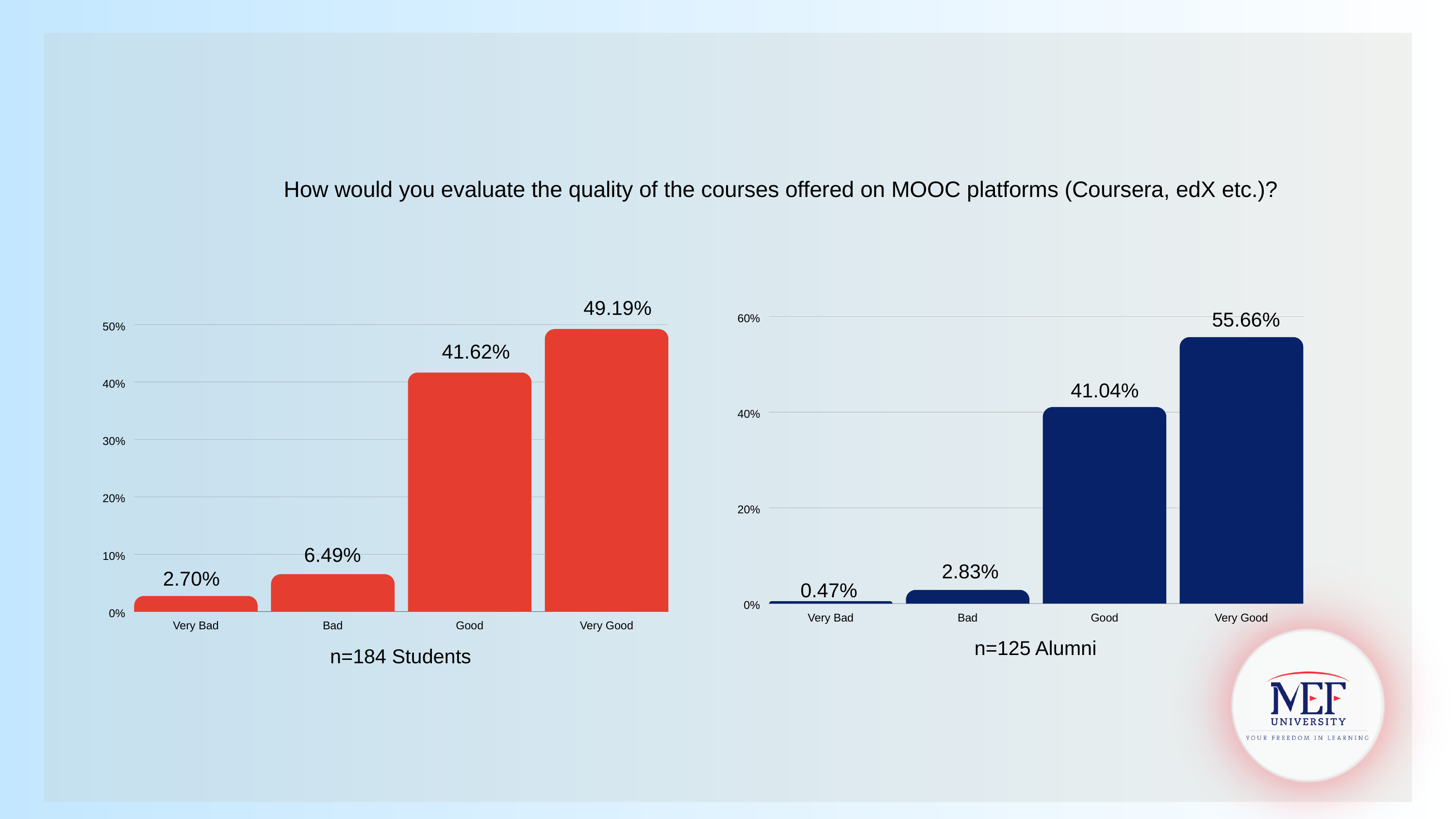

How would you evaluate the quality of the courses offered on MOOC platforms (Coursera, edX etc.)?
49.19%
55.66%
60%

40%
20%
0%
Very Bad
Bad
Good
Very Good
50%

40%
30%
20%
10%
0%
Very Bad
Bad
Good
Very Good
41.62%
41.04%
6.49%
2.83%

2.70%
0.47%
n=125 Alumni

n=184 Students